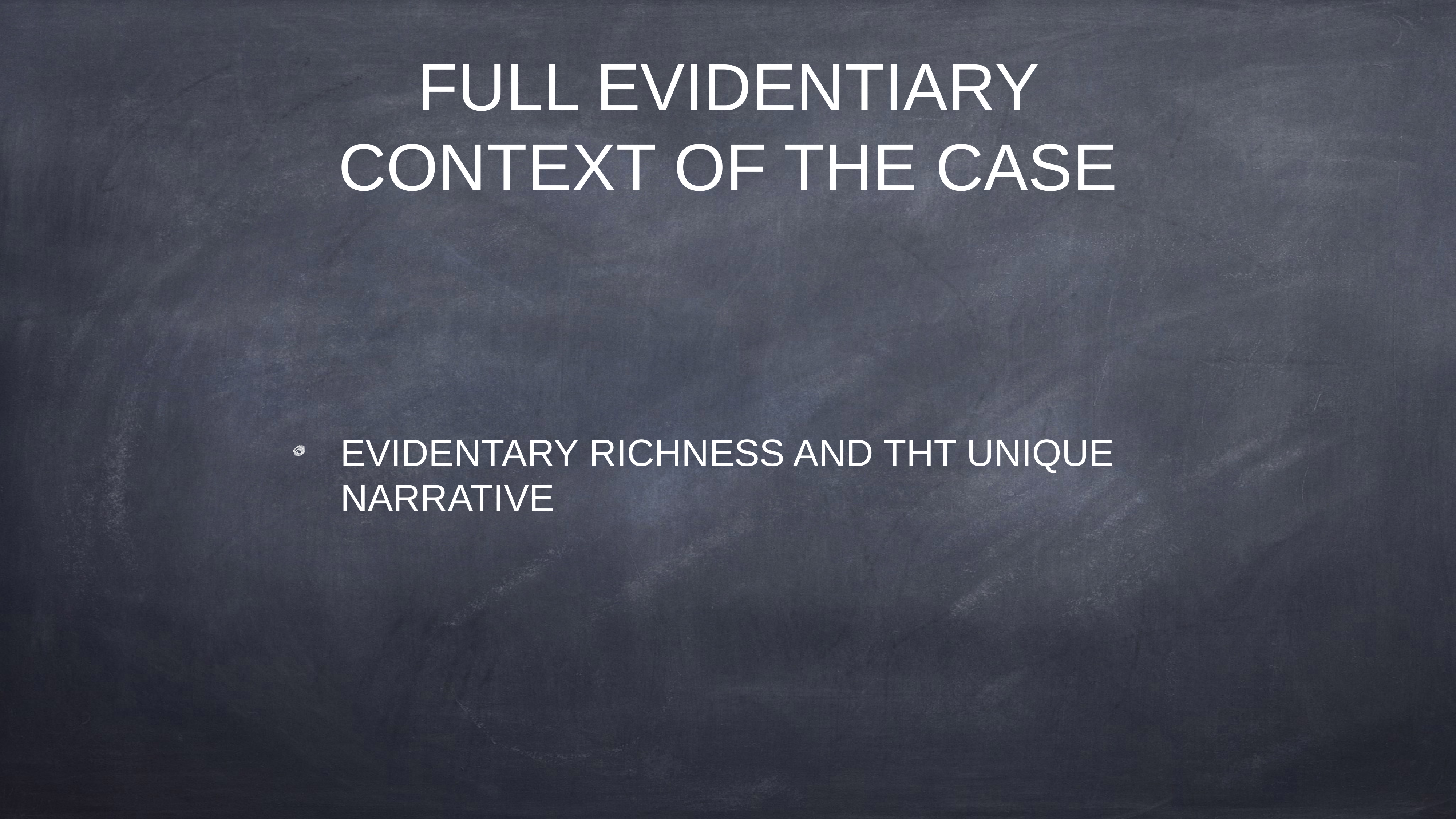

# FULL EVIDENTIARY CONTEXT OF THE CASE
EVIDENTARY RICHNESS AND THT UNIQUE NARRATIVE